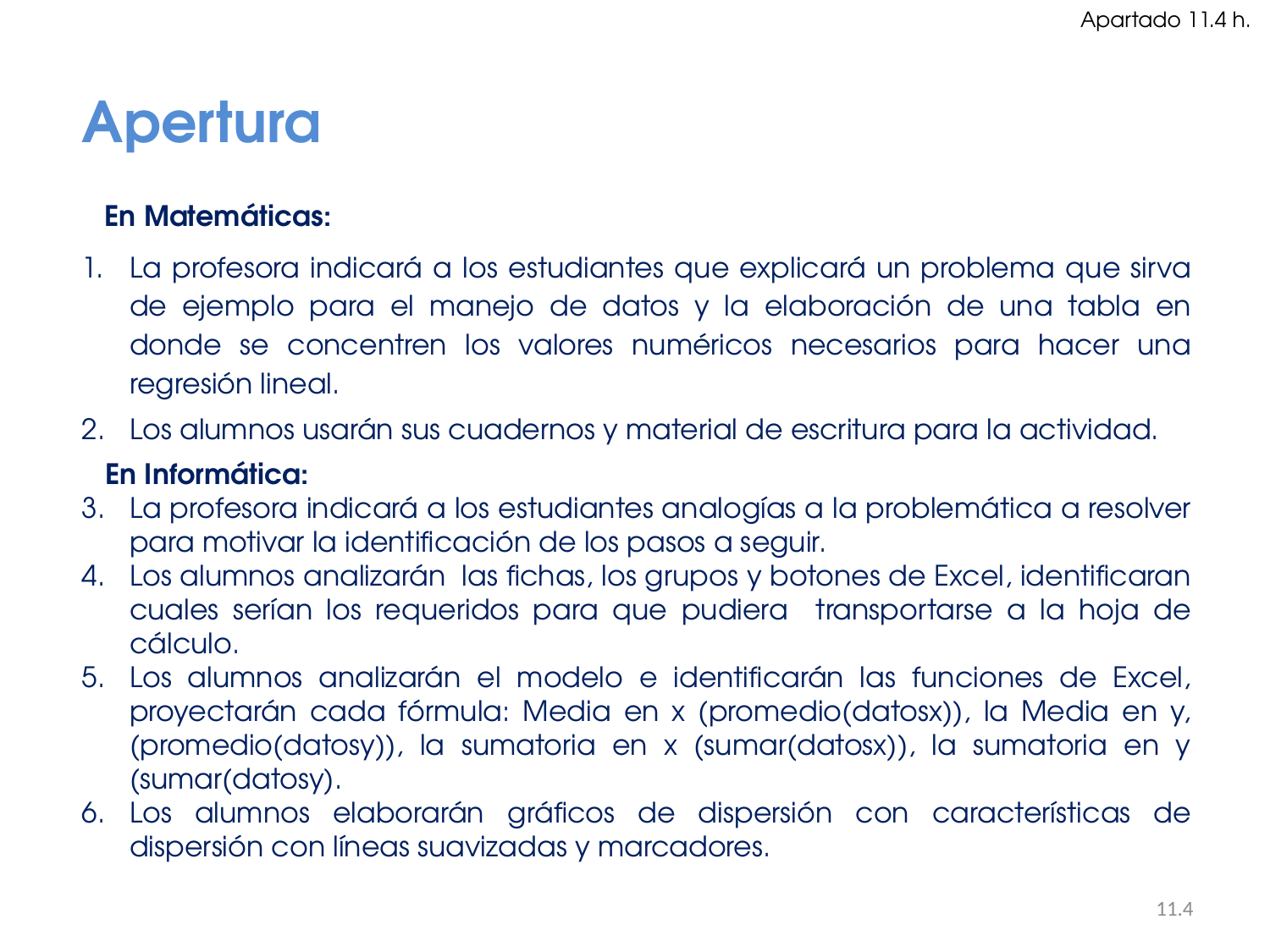

Apartado 11.4 h.
Apertura
  En Matemáticas:
La profesora indicará a los estudiantes que explicará un problema que sirva de ejemplo para el manejo de datos y la elaboración de una tabla en donde se concentren los valores numéricos necesarios para hacer una regresión lineal.
Los alumnos usarán sus cuadernos y material de escritura para la actividad.
   En Informática:
La profesora indicará a los estudiantes analogías a la problemática a resolver para motivar la identificación de los pasos a seguir.
Los alumnos analizarán  las fichas, los grupos y botones de Excel, identificaran cuales serían los requeridos para que pudiera  transportarse a la hoja de cálculo.
Los alumnos analizarán el modelo e identificarán las funciones de Excel, proyectarán cada fórmula: Media en x (promedio(datosx)), la Media en y, (promedio(datosy)), la sumatoria en x (sumar(datosx)), la sumatoria en y (sumar(datosy).
Los alumnos elaborarán gráficos de dispersión con características de dispersión con líneas suavizadas y marcadores.

11.4